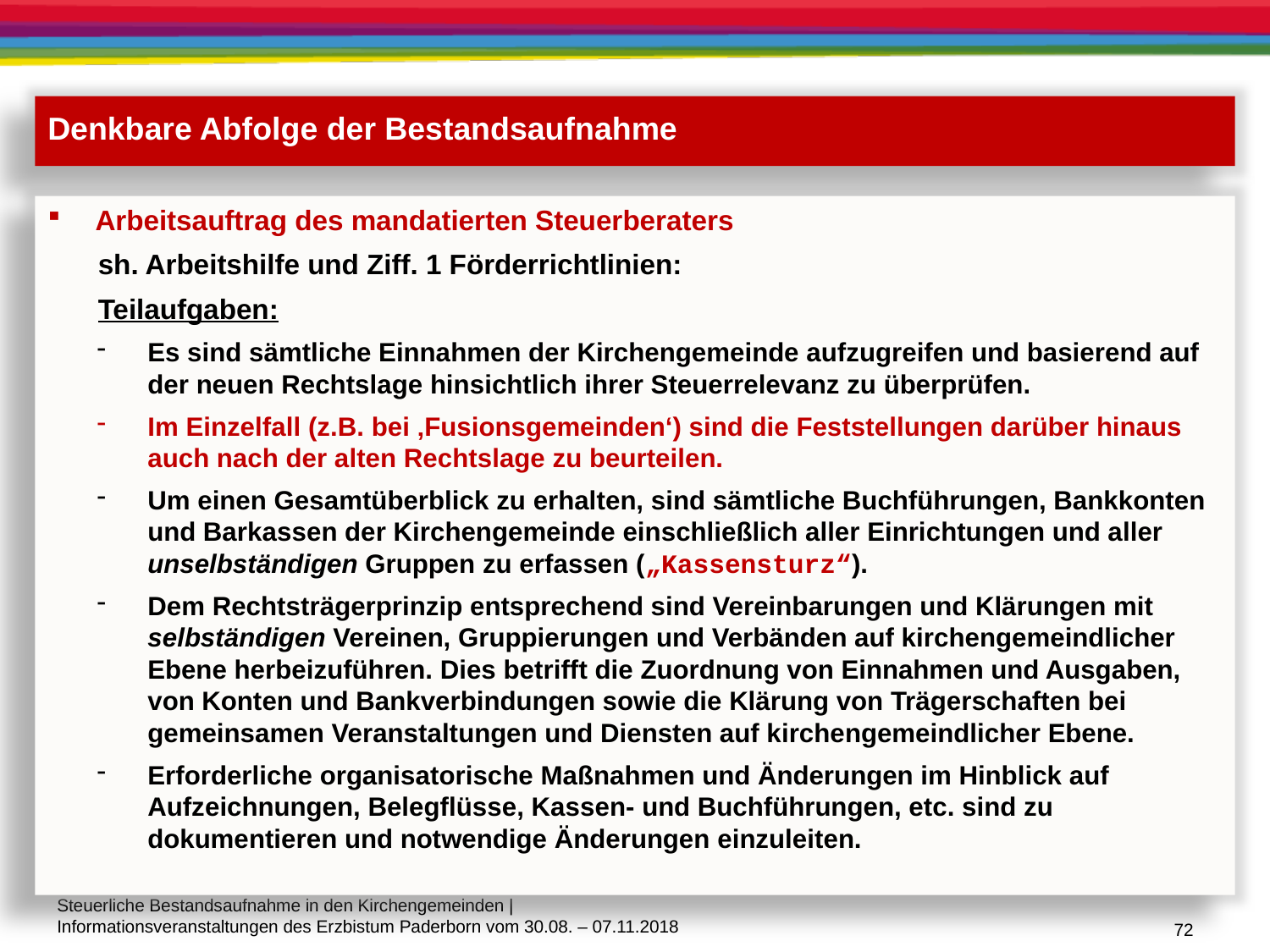

Denkbare Abfolge der Bestandsaufnahme
Arbeitsauftrag des mandatierten Steuerberaters
sh. Arbeitshilfe und Ziff. 1 Förderrichtlinien:
Teilaufgaben:
Es sind sämtliche Einnahmen der Kirchengemeinde aufzugreifen und basierend auf der neuen Rechtslage hinsichtlich ihrer Steuerrelevanz zu überprüfen.
Im Einzelfall (z.B. bei ‚Fusionsgemeinden‘) sind die Feststellungen darüber hinaus auch nach der alten Rechtslage zu beurteilen.
Um einen Gesamtüberblick zu erhalten, sind sämtliche Buchführungen, Bankkonten und Barkassen der Kirchengemeinde einschließlich aller Einrichtungen und aller unselbständigen Gruppen zu erfassen („Kassensturz“).
Dem Rechtsträgerprinzip entsprechend sind Vereinbarungen und Klärungen mit selbständigen Vereinen, Gruppierungen und Verbänden auf kirchengemeindlicher Ebene herbeizuführen. Dies betrifft die Zuordnung von Einnahmen und Ausgaben, von Konten und Bankverbindungen sowie die Klärung von Trägerschaften bei gemeinsamen Veranstaltungen und Diensten auf kirchengemeindlicher Ebene.
Erforderliche organisatorische Maßnahmen und Änderungen im Hinblick auf Aufzeichnungen, Belegflüsse, Kassen- und Buchführungen, etc. sind zu dokumentieren und notwendige Änderungen einzuleiten.
72